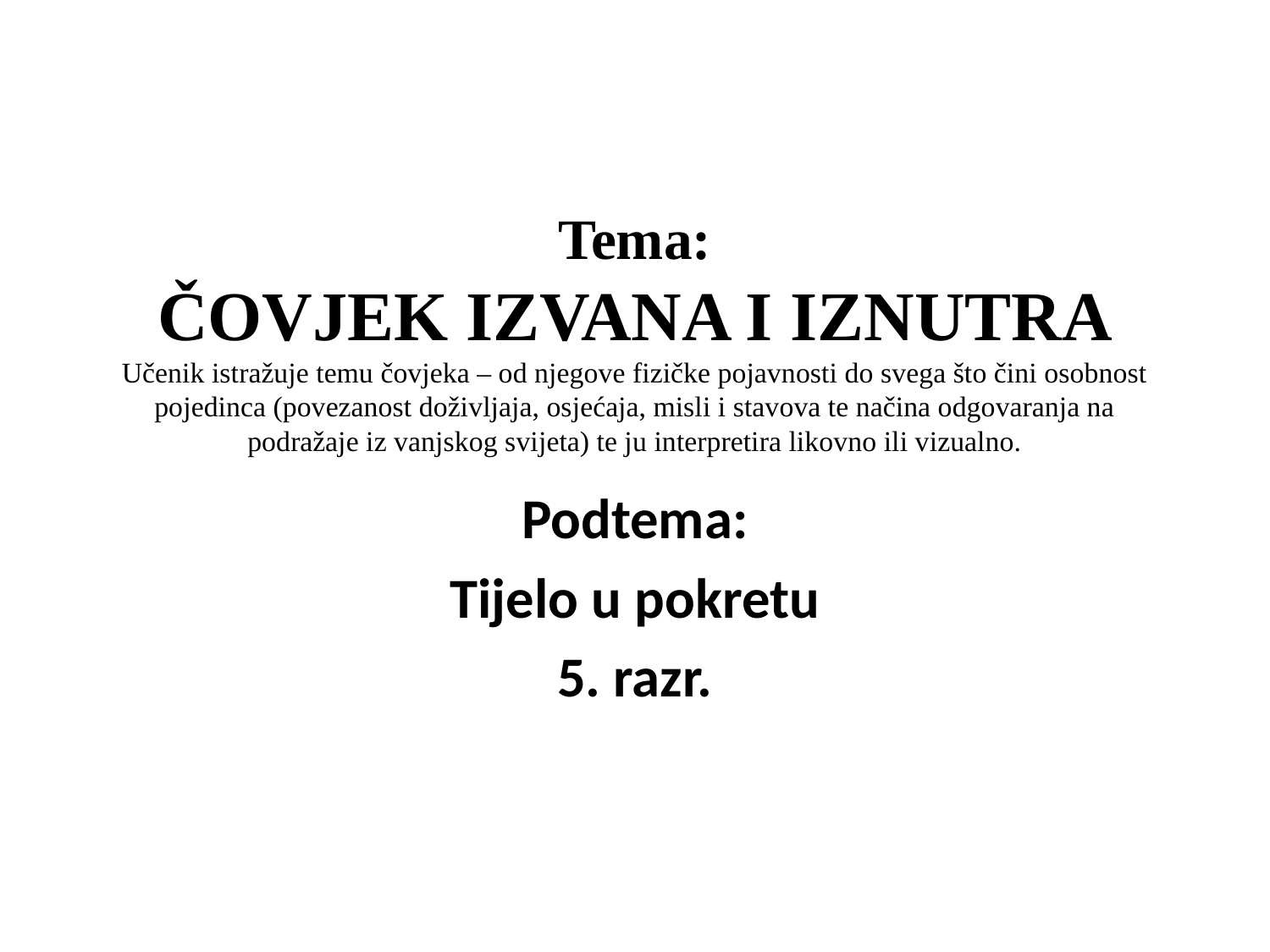

# Tema: ČOVJEK IZVANA I IZNUTRA Učenik istražuje temu čovjeka – od njegove fizičke pojavnosti do svega što čini osobnost pojedinca (povezanost doživljaja, osjećaja, misli i stavova te načina odgovaranja na podražaje iz vanjskog svijeta) te ju interpretira likovno ili vizualno.
Podtema:
Tijelo u pokretu
5. razr.